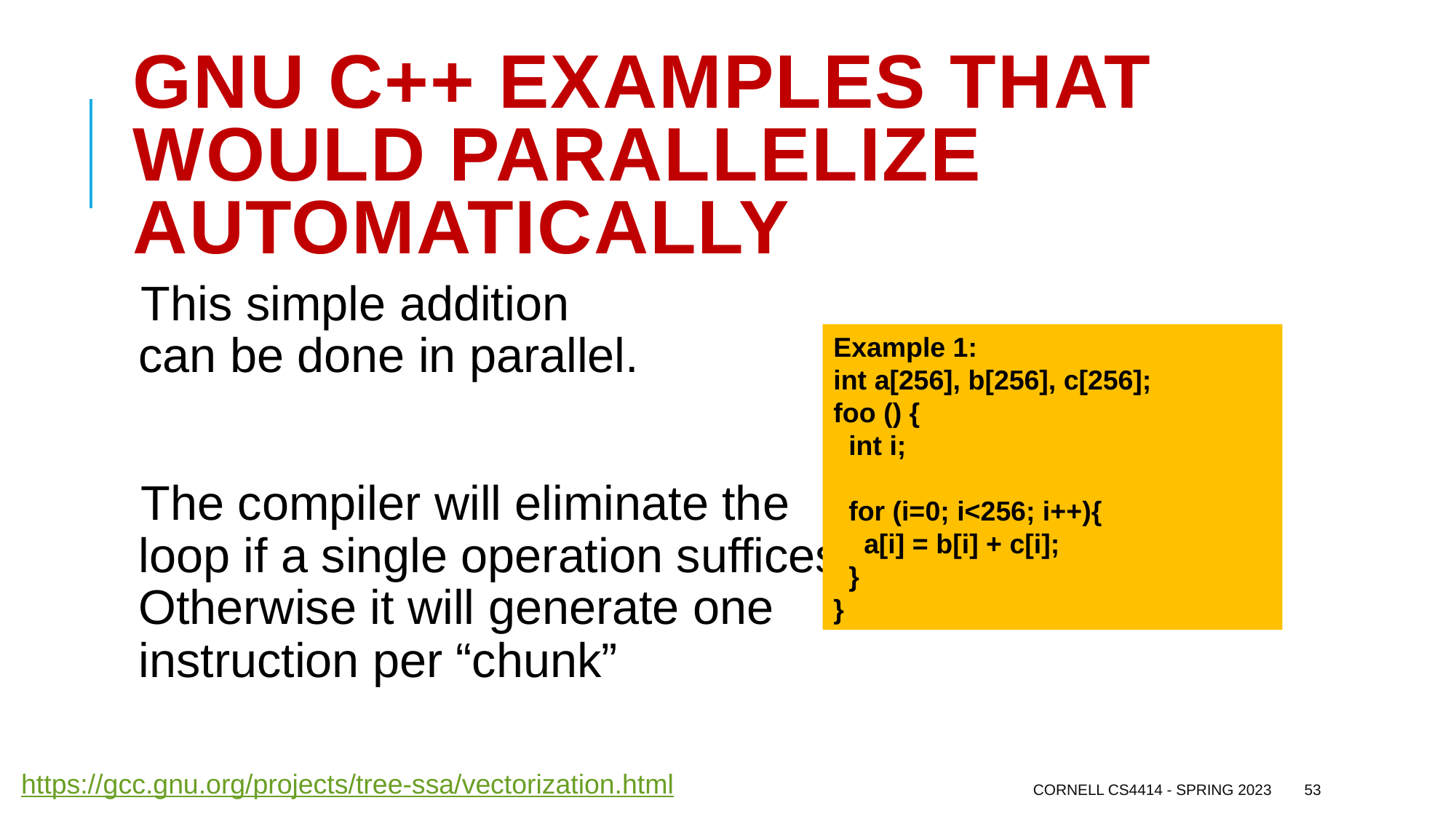

# GNU C++ examples that would parallelize automatically
This simple addition
can be done in parallel.

The compiler will eliminate the
loop if a single operation suffices.
Otherwise it will generate one
instruction per “chunk”
Example 1:
int a[256], b[256], c[256];
foo () {
  int i;

  for (i=0; i<256; i++){
    a[i] = b[i] + c[i];
  }
}
https://gcc.gnu.org/projects/tree-ssa/vectorization.html
Cornell CS4414 - Spring 2023
53